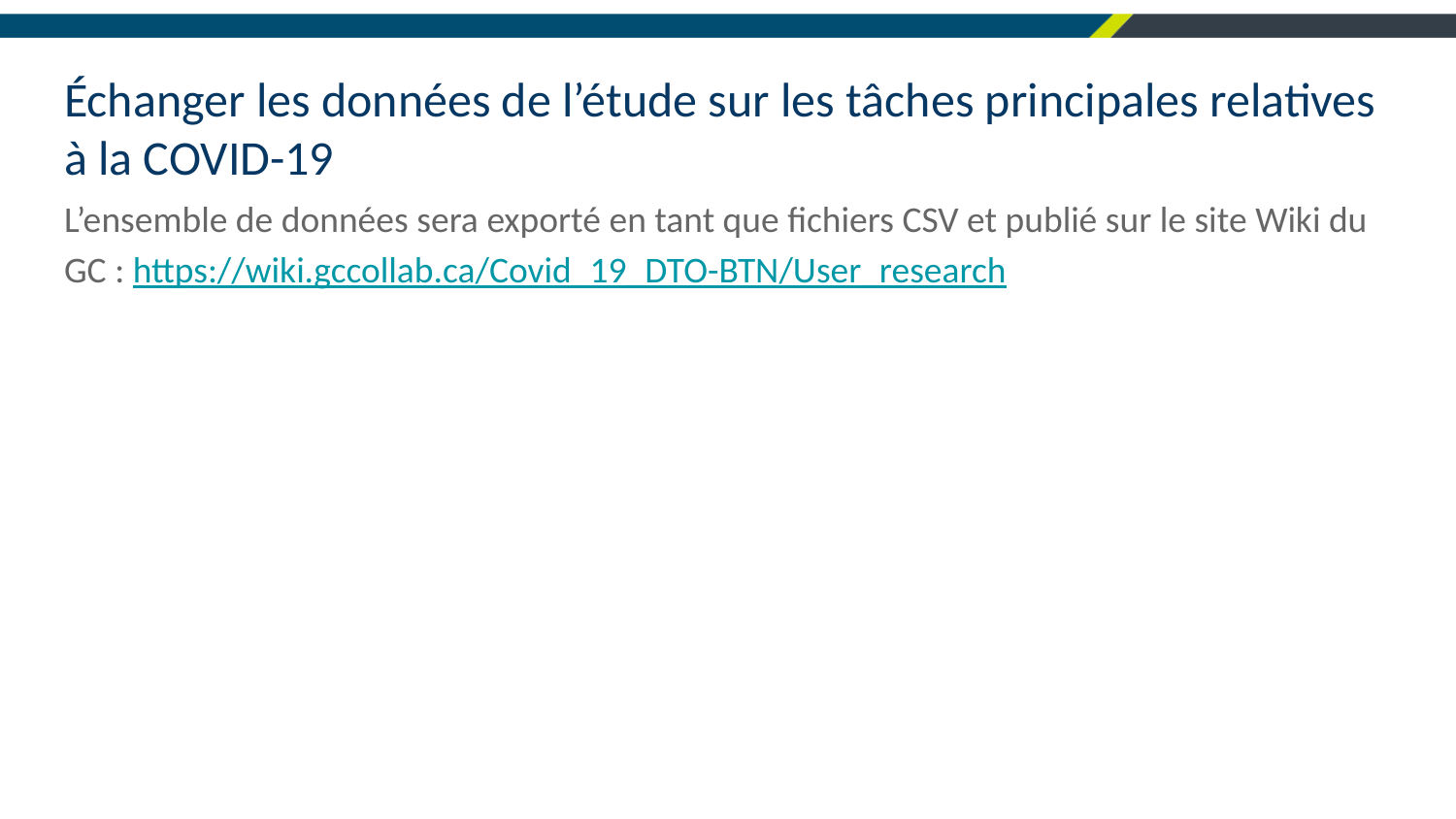

# Échanger les données de l’étude sur les tâches principales relatives à la COVID-19
L’ensemble de données sera exporté en tant que fichiers CSV et publié sur le site Wiki du GC : https://wiki.gccollab.ca/Covid_19_DTO-BTN/User_research